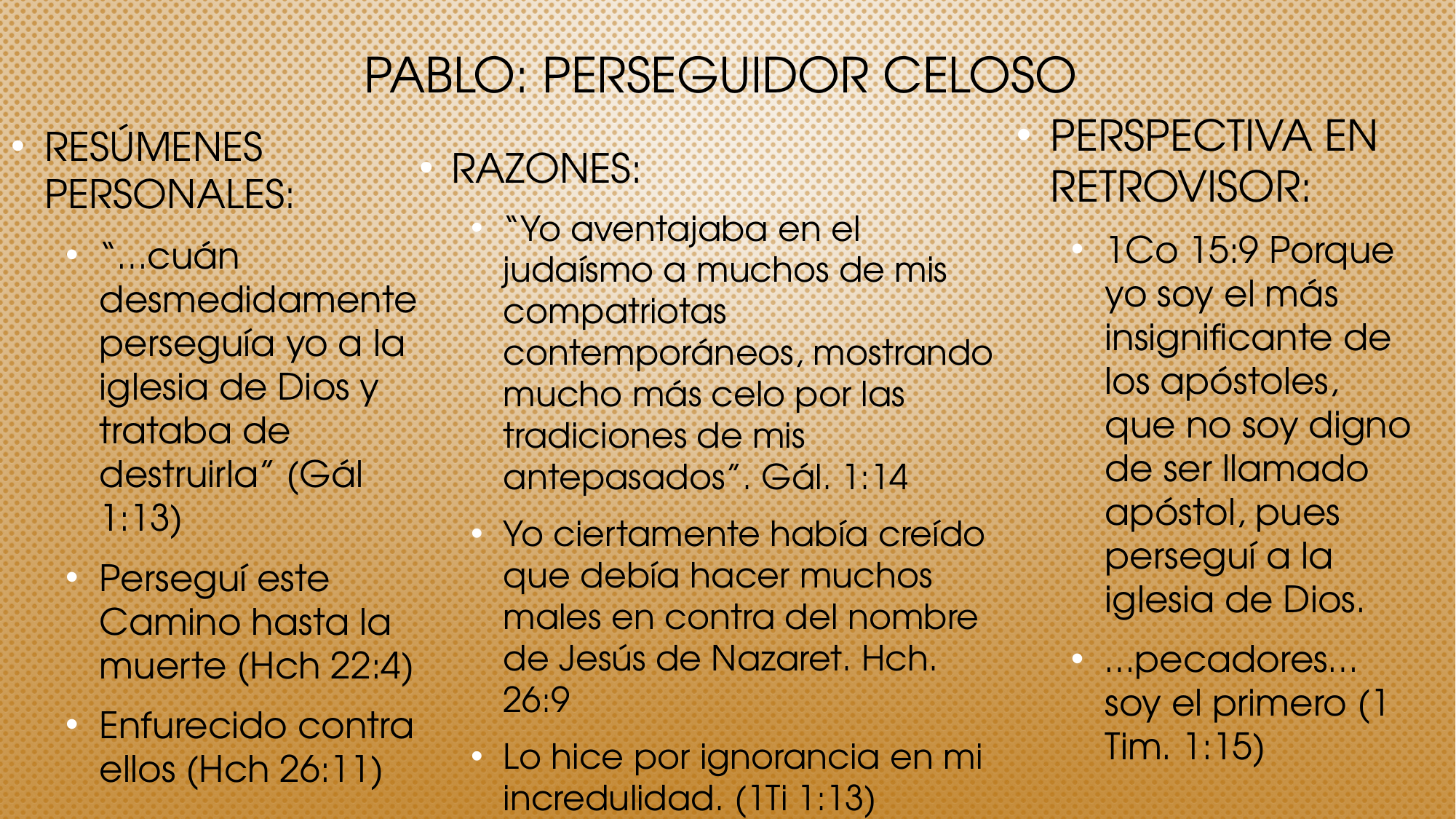

# PABLO: PERSEGUIDOR CELOSO
PERSPECTIVA EN RETROVISOR:
1Co 15:9 Porque yo soy el más insignificante de los apóstoles, que no soy digno de ser llamado apóstol, pues perseguí a la iglesia de Dios.
…pecadores…
soy el primero (1 Tim. 1:15)
RESÚMENES PERSONALES:
“…cuán desmedidamente perseguía yo a la iglesia de Dios y trataba de destruirla” (Gál 1:13)
Perseguí este Camino hasta la muerte (Hch 22:4)
Enfurecido contra ellos (Hch 26:11)
RAZONES:
“Yo aventajaba en el judaísmo a muchos de mis compatriotas contemporáneos, mostrando mucho más celo por las tradiciones de mis antepasados”. Gál. 1:14
Yo ciertamente había creído que debía hacer muchos males en contra del nombre de Jesús de Nazaret. Hch. 26:9
Lo hice por ignorancia en mi incredulidad. (1Ti 1:13)